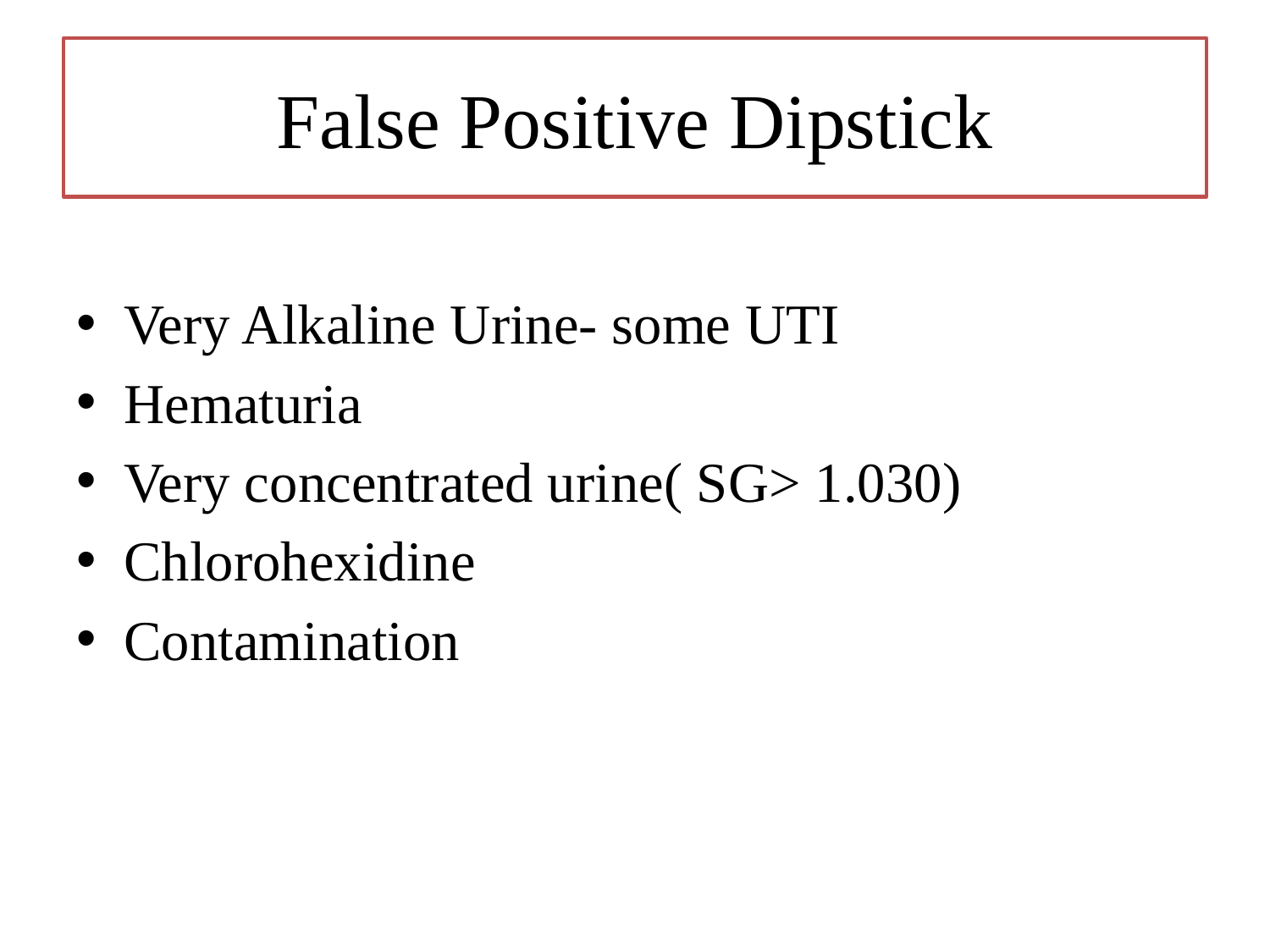

# False Positive Dipstick
Very Alkaline Urine- some UTI
Hematuria
Very concentrated urine( SG> 1.030)
Chlorohexidine
Contamination